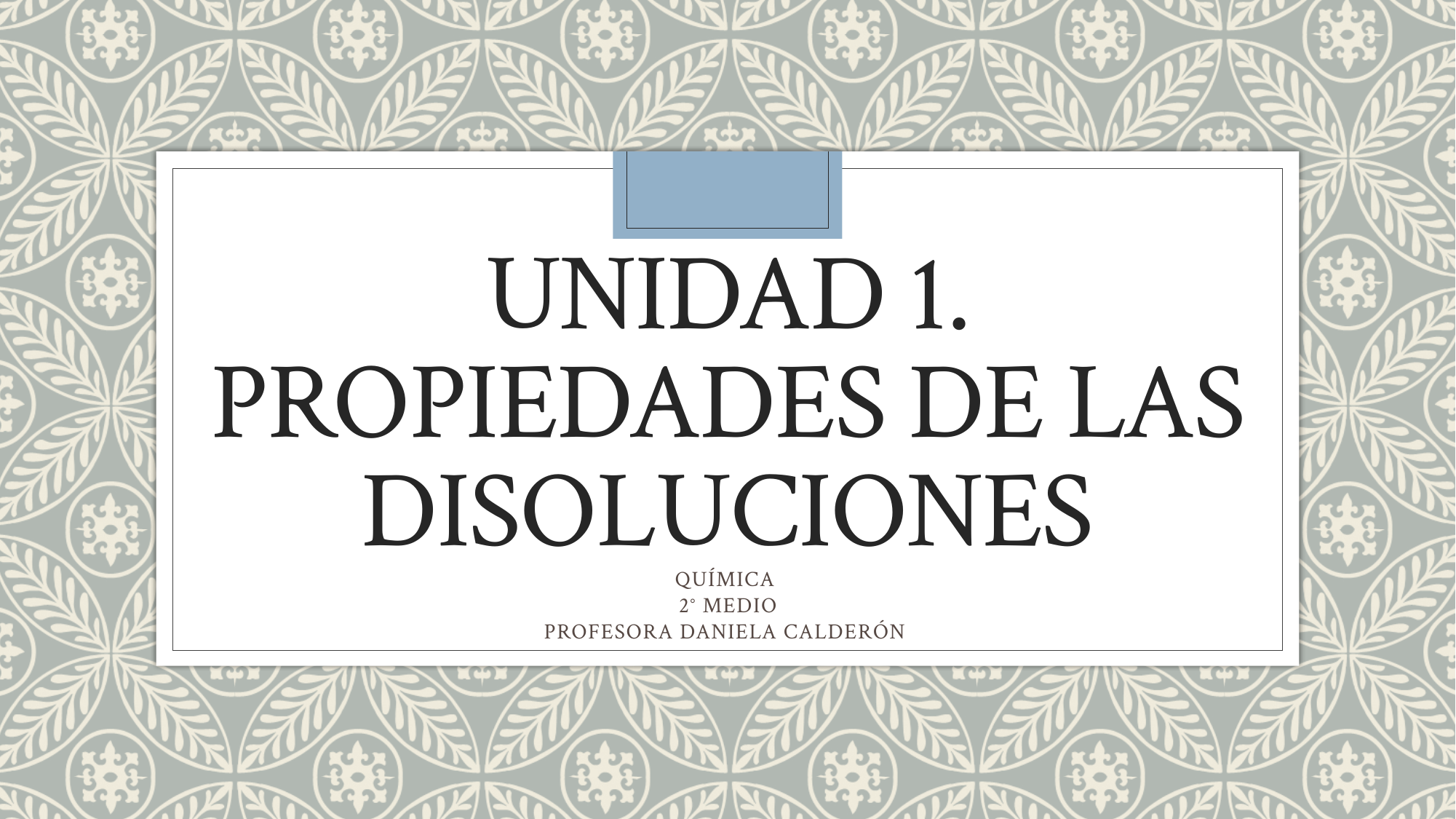

# UNIDAD 1. PROPIEDADES DE LAS DISOLUCIONES
QUÍMICA
2° MEDIO
PROFESORA DANIELA CALDERÓN